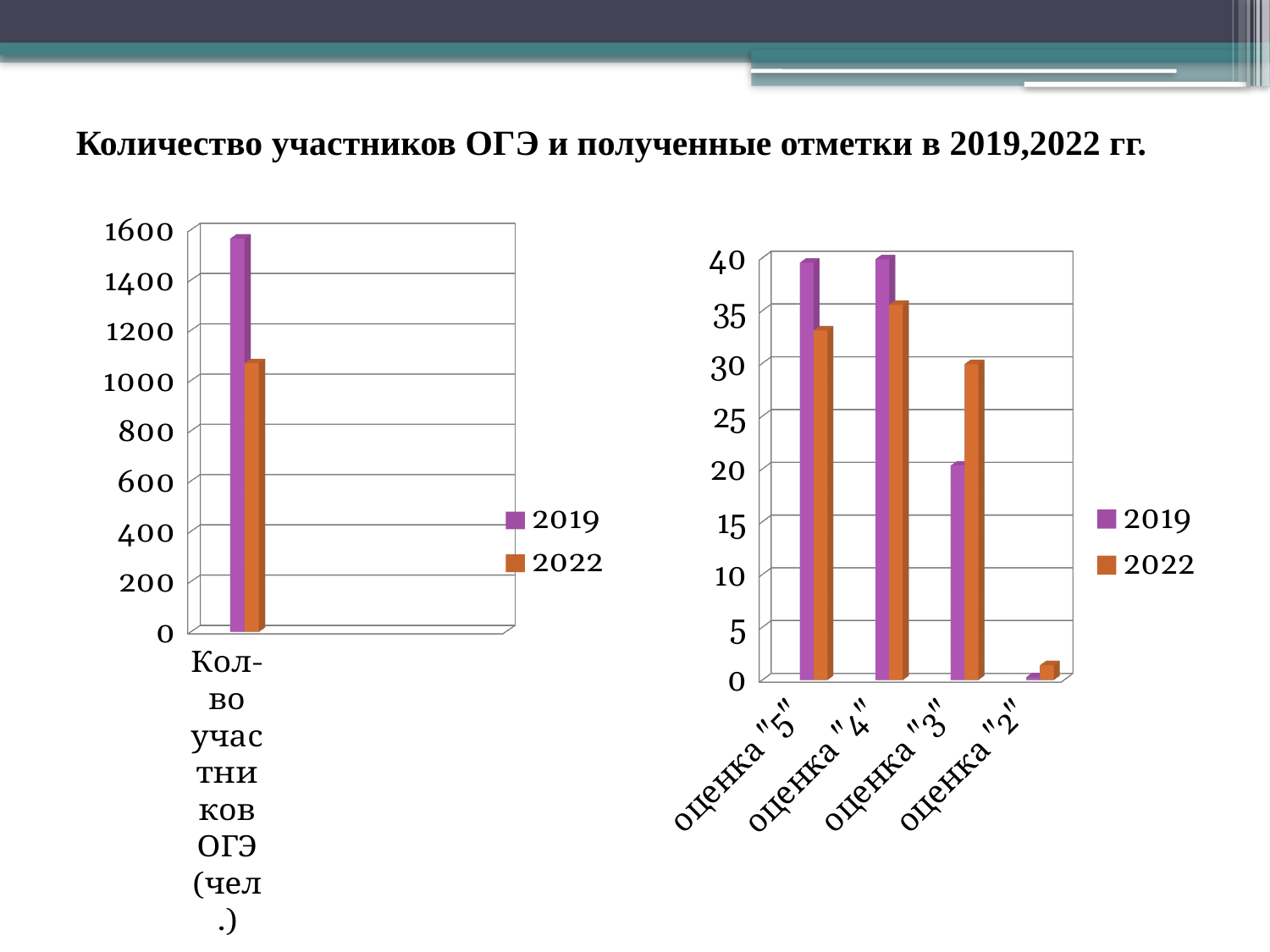

# Количество участников ОГЭ и полученные отметки в 2019,2022 гг.

[unsupported chart]

[unsupported chart]